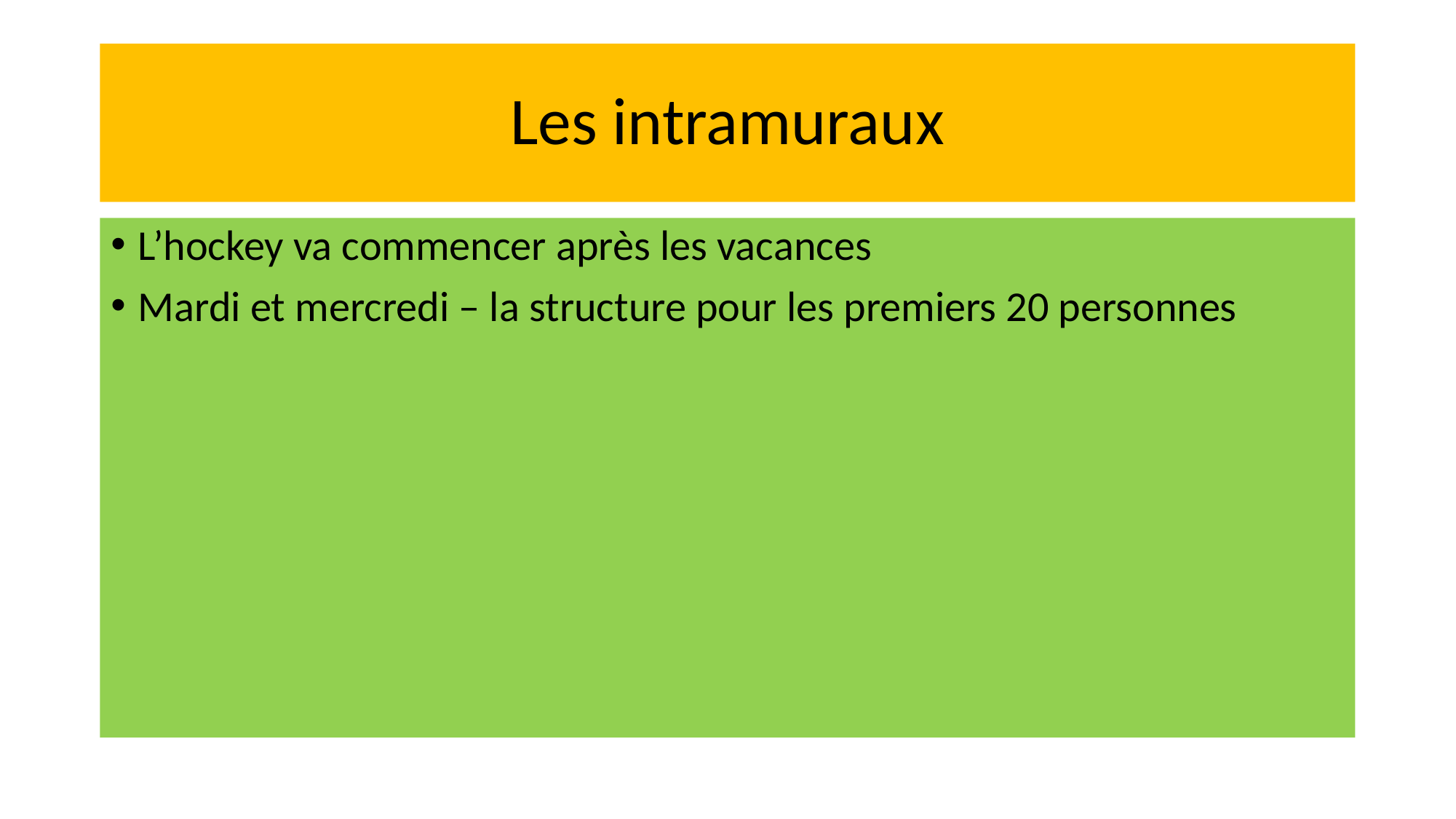

# Les intramuraux
L’hockey va commencer après les vacances
Mardi et mercredi – la structure pour les premiers 20 personnes